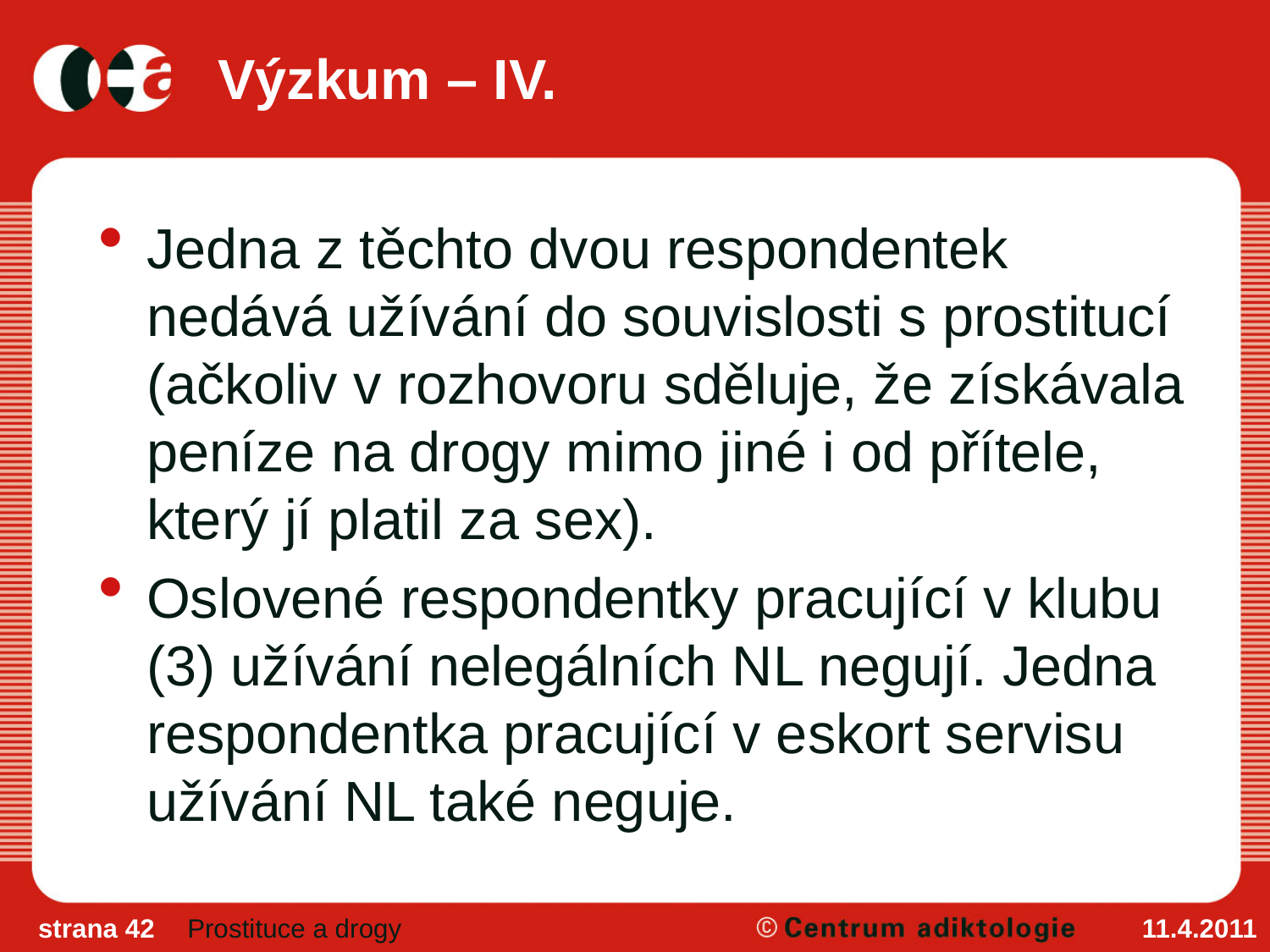

# Výzkum – IV.
Jedna z těchto dvou respondentek nedává užívání do souvislosti s prostitucí (ačkoliv v rozhovoru sděluje, že získávala peníze na drogy mimo jiné i od přítele, který jí platil za sex).
Oslovené respondentky pracující v klubu (3) užívání nelegálních NL negují. Jedna respondentka pracující v eskort servisu užívání NL také neguje.

strana 42
Prostituce a drogy
11.4.2011